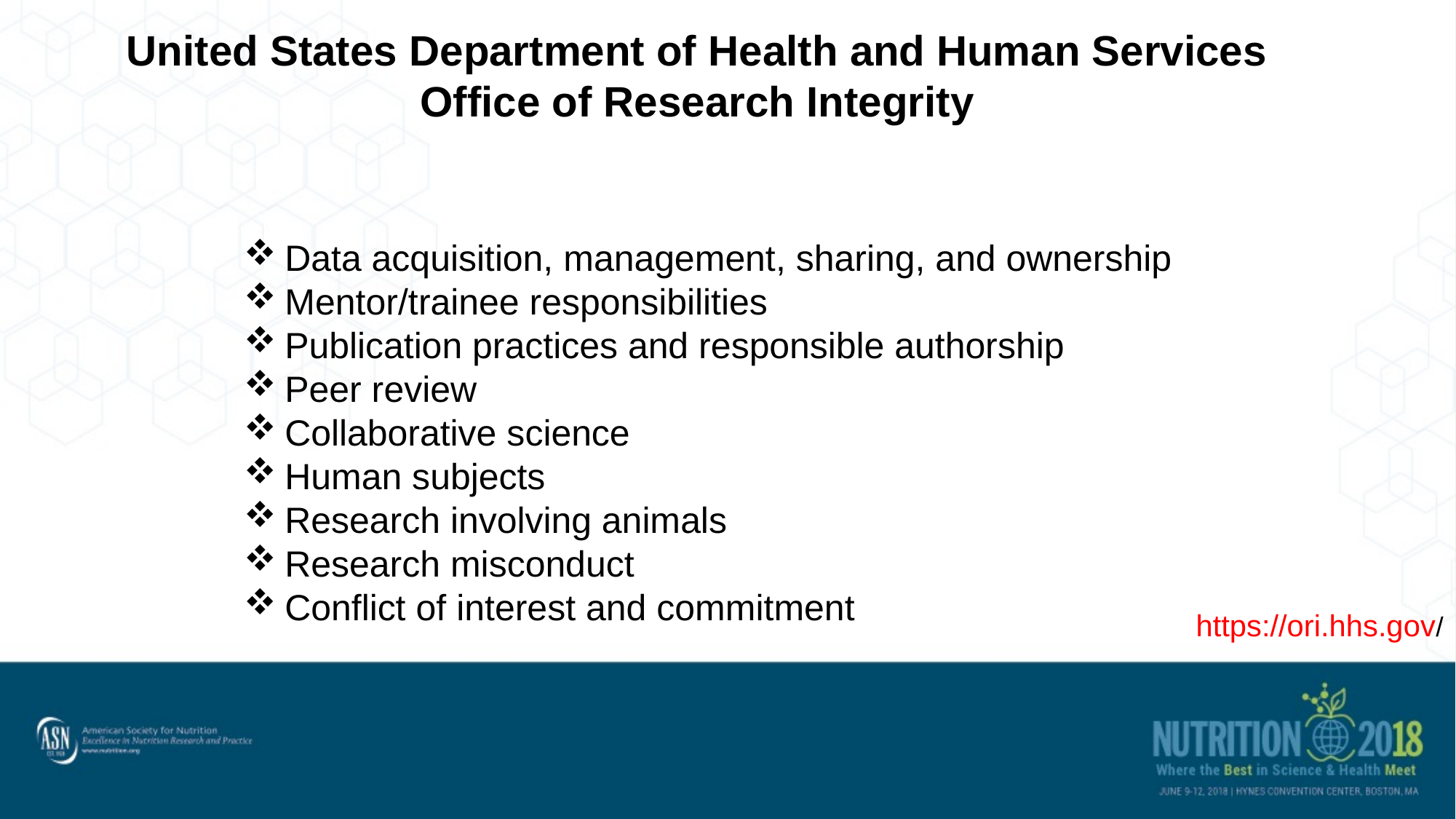

United States Department of Health and Human Services
Office of Research Integrity

Data acquisition, management, sharing, and ownership
Mentor/trainee responsibilities
Publication practices and responsible authorship
Peer review
Collaborative science
Human subjects
Research involving animals
Research misconduct
Conflict of interest and commitment

https://ori.hhs.gov/